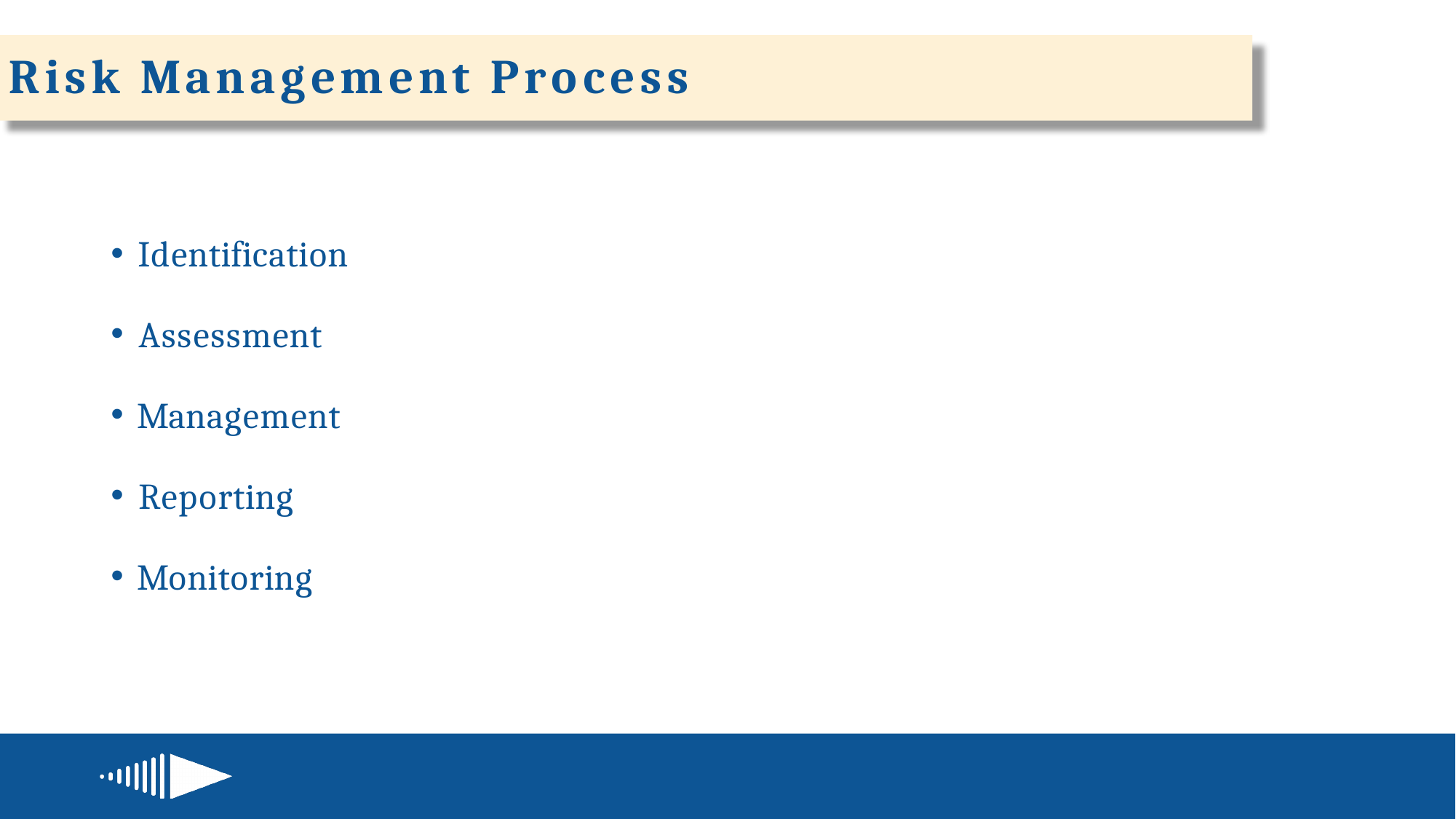

# Risk Management Process
Identification
Assessment
Management
Reporting
Monitoring